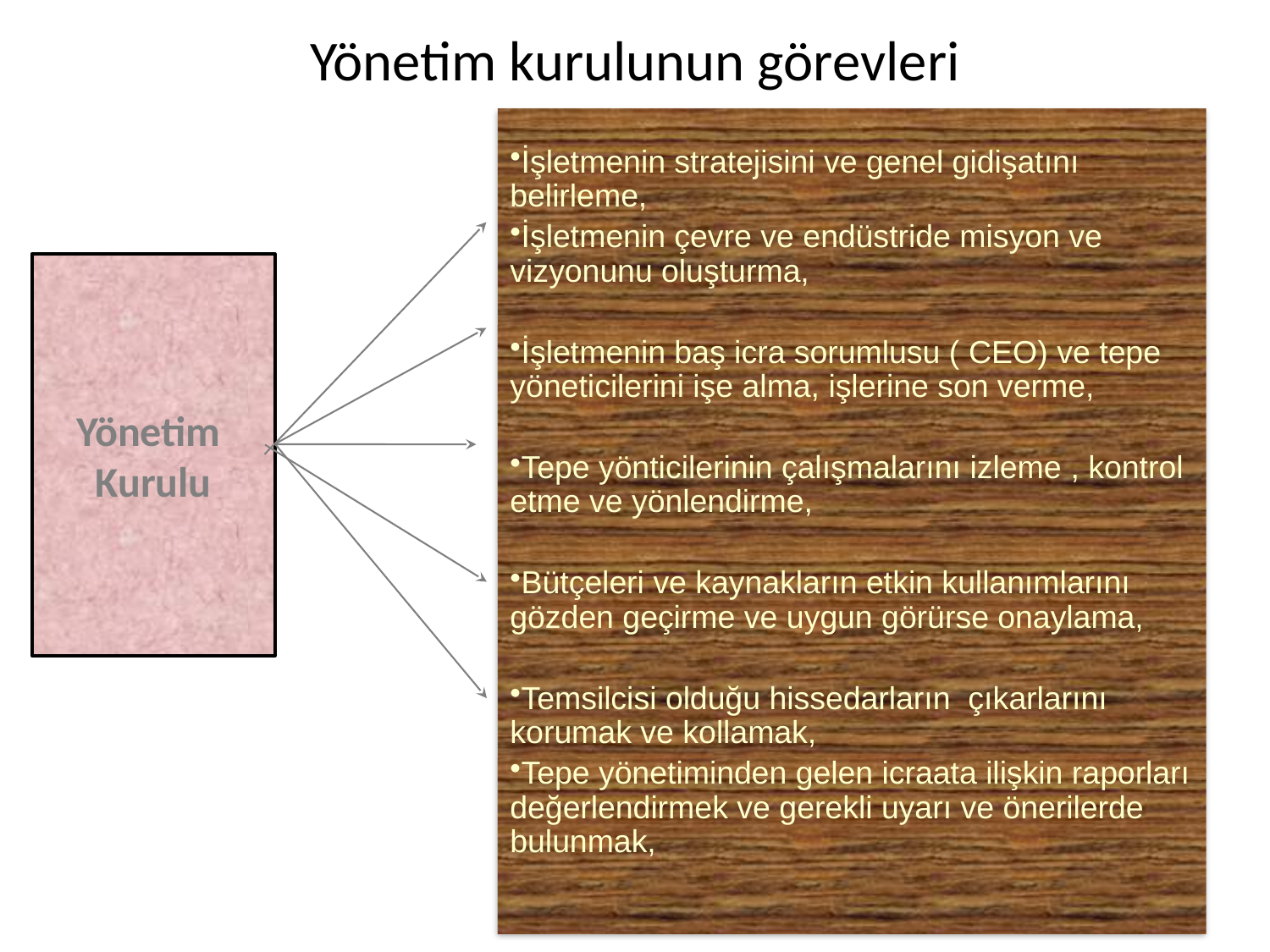

# Yönetim kurulunun görevleri
İşletmenin stratejisini ve genel gidişatını belirleme,
İşletmenin çevre ve endüstride misyon ve vizyonunu oluşturma,

İşletmenin baş icra sorumlusu ( CEO) ve tepe yöneticilerini işe alma, işlerine son verme,

Tepe yönticilerinin çalışmalarını izleme , kontrol etme ve yönlendirme,

Bütçeleri ve kaynakların etkin kullanımlarını gözden geçirme ve uygun görürse onaylama,

Temsilcisi olduğu hissedarların  çıkarlarını korumak ve kollamak,
Tepe yönetiminden gelen icraata ilişkin raporları değerlendirmek ve gerekli uyarı ve önerilerde bulunmak,

Yönetim
Kurulu

5